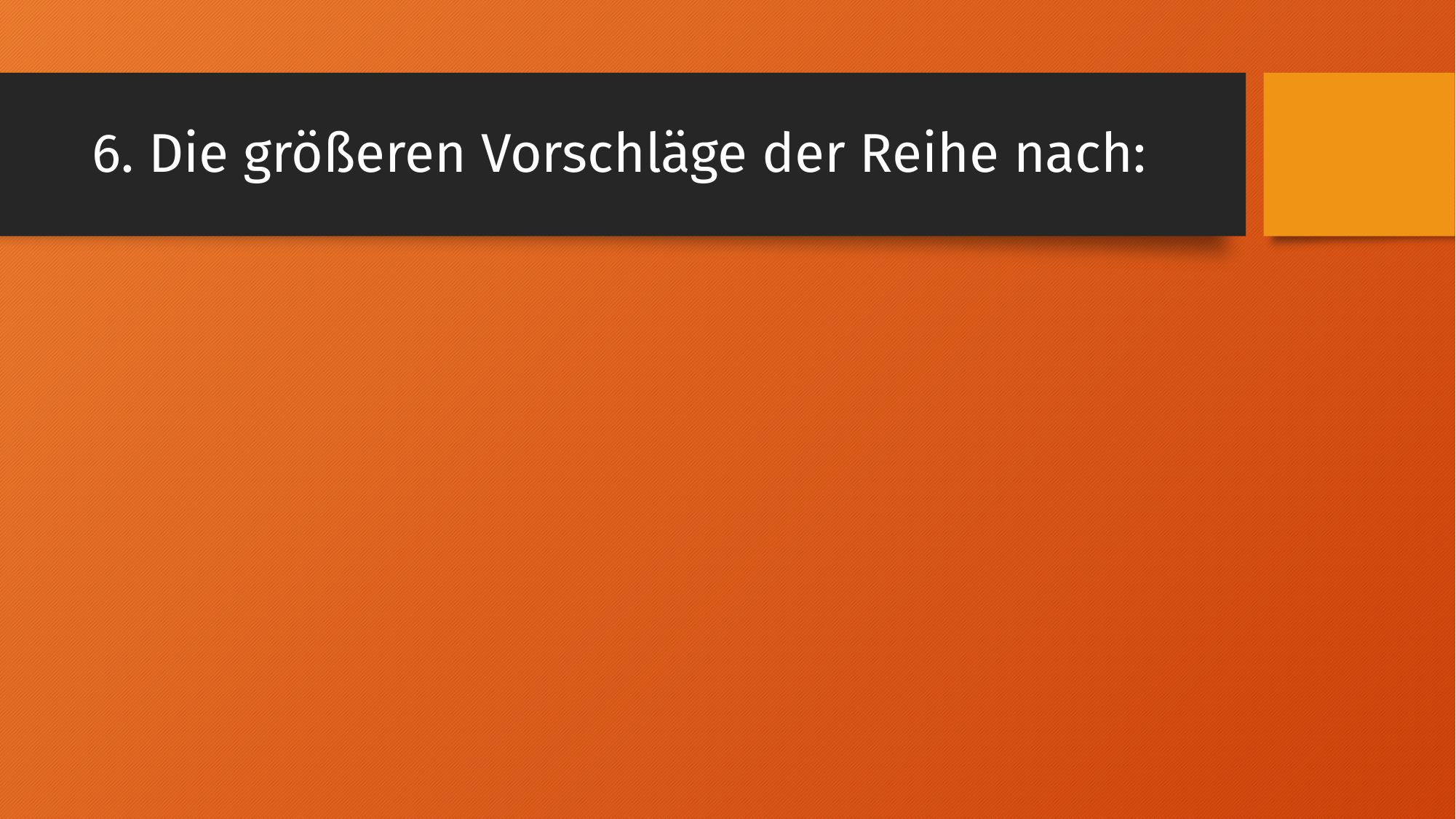

# 6. Die größeren Vorschläge der Reihe nach: